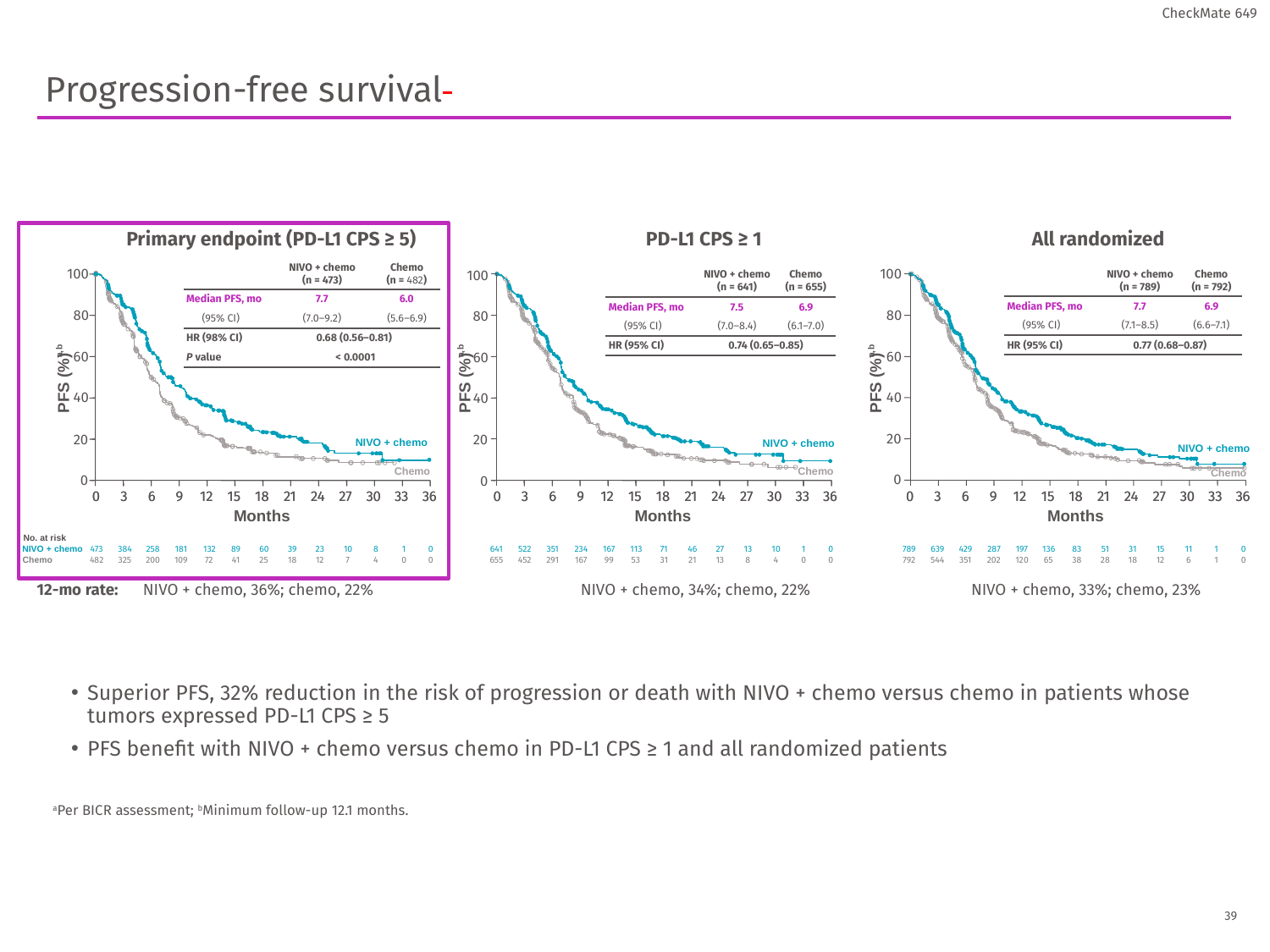

CheckMate 649
# Progression-free survival
Primary endpoint (PD-L1 CPS ≥ 5)
PD-L1 CPS ≥ 1
All randomized

|  | NIVO + chemo (n = 473) | Chemo (n = 482) |
| --- | --- | --- |
| Median PFS, mo | 7.7 | 6.0 |
| (95% CI) | (7.0–9.2) | (5.6–6.9) |
| HR (98% CI) | 0.68 (0.56–0.81) |  |
| P value | < 0.0001 |  |
|  | NIVO + chemo (n = 641) | Chemo (n = 655) |
| --- | --- | --- |
| Median PFS, mo | 7.5 | 6.9 |
| (95% CI) | (7.0–8.4) | (6.1–7.0) |
| HR (95% CI) | 0.74 (0.65–0.85) |  |
|  | NIVO + chemo (n = 789) | Chemo (n = 792) |
| --- | --- | --- |
| Median PFS, mo | 7.7 | 6.9 |
| (95% CI) | (7.1–8.5) | (6.6–7.1) |
| HR (95% CI) | 0.77 (0.68–0.87) |  |
100

80

a,b

60

PFS (%)

40

20

NIVO + chemo

Chemo
0

0
0
3
3
6
6
9
9
12
12
15
15
18
18
21
21
24
24
27
27
30
30
33
33
36
36
Months
No. at risk
NIVO + chemo
473
384
258
181
132
89
60
39
23
10
8
1
0
Chemo
482
325
200
109
72
41
25
18
12
7
4
0
0
100

80

a,b

60

PFS (%)

40

20

Chemo
0

0
0
3
3
6
6
9
9
12
12
15
15
18
18
21
21
24
24
27
27
30
30
33
33
36
36
Months
789
639
429
287
197
136
83
51
31
15
11
1
0
792
544
351
202
120
65
38
28
18
12
6
1
0
100

80

a,b

60

PFS (%)

40

20

NIVO + chemo

Chemo

0

0
0
3
3
6
6
9
9
12
12
15
15
18
18
21
21
24
24
27
27
30
30
33
33
36
36
Months
641
522
351
234
167
113
71
46
27
13
10
1
0
655
452
291
167
99
53
31
21
13
8
4
0
0

NIVO + chemo
12-mo rate:
NIVO + chemo, 36%; chemo, 22%
NIVO + chemo, 34%; chemo, 22%
NIVO + chemo, 33%; chemo, 23%
Superior PFS, 32% reduction in the risk of progression or death with NIVO + chemo versus chemo in patients whose tumors expressed PD-L1 CPS ≥ 5
PFS benefit with NIVO + chemo versus chemo in PD-L1 CPS ≥ 1 and all randomized patients
aPer BICR assessment; bMinimum follow-up 12.1 months.
39